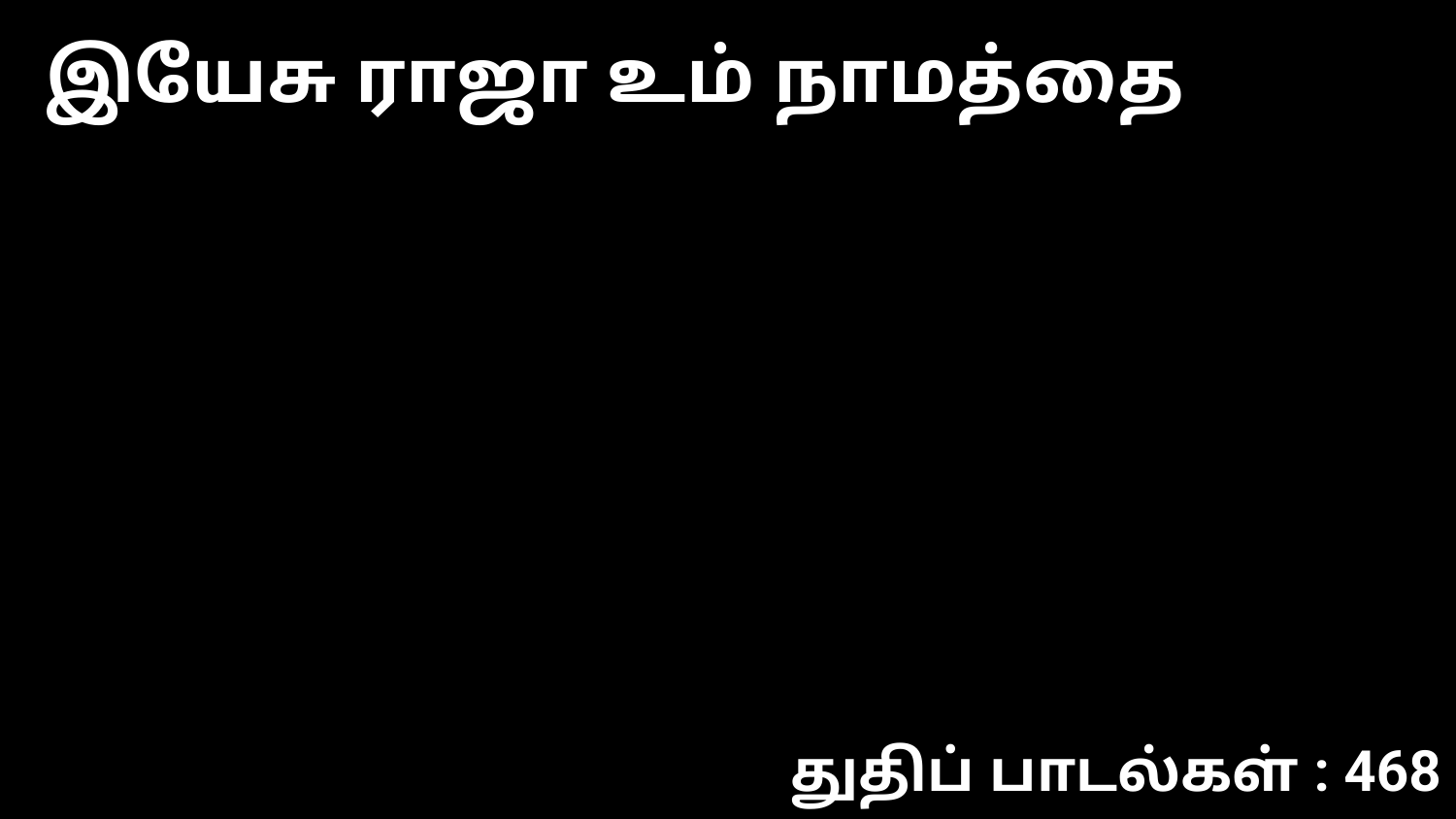

இயேசு ராஜா உம் நாமத்தை
துதிப் பாடல்கள் : 468